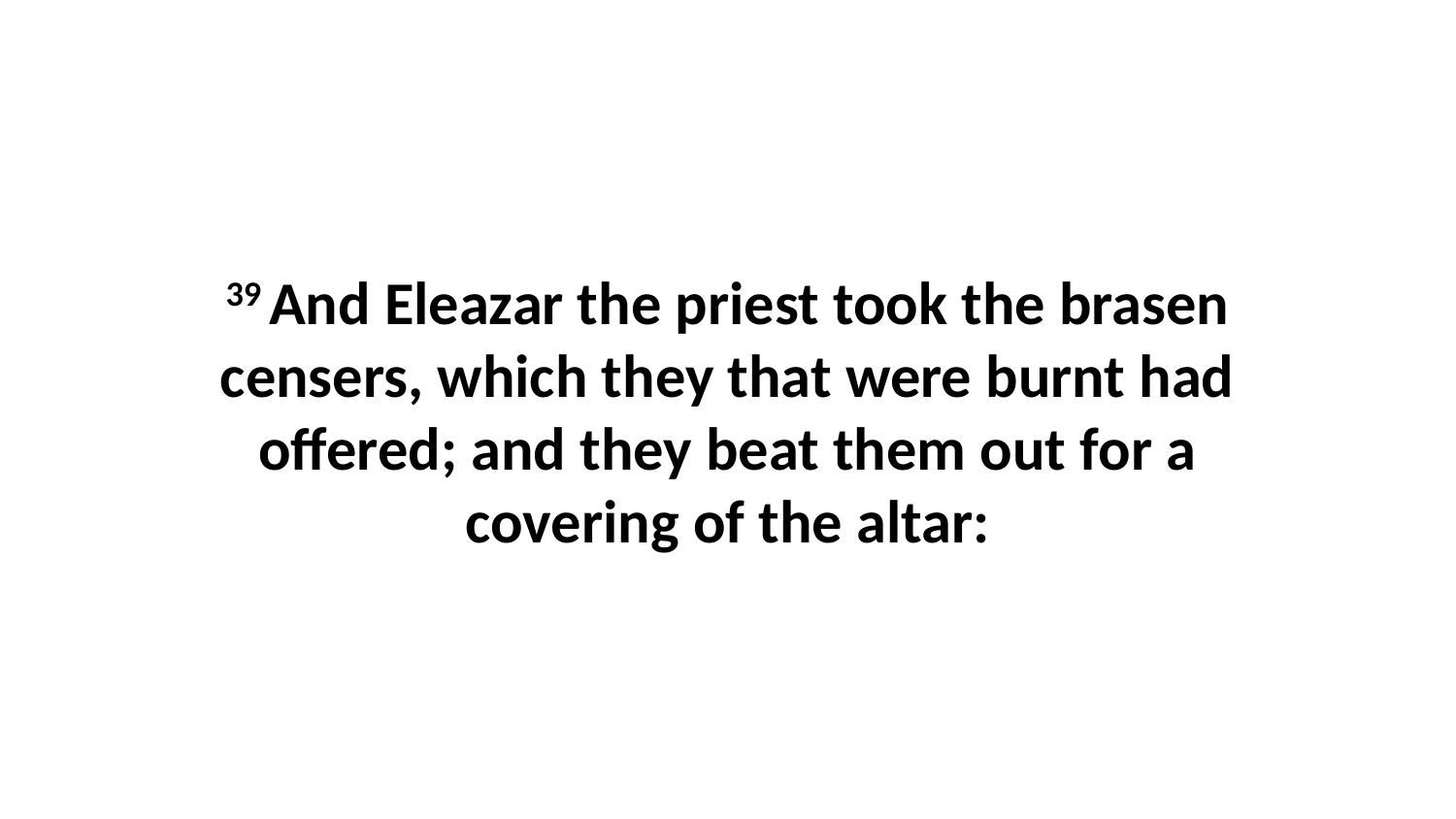

39 And Eleazar the priest took the brasen censers, which they that were burnt had offered; and they beat them out for a covering of the altar: